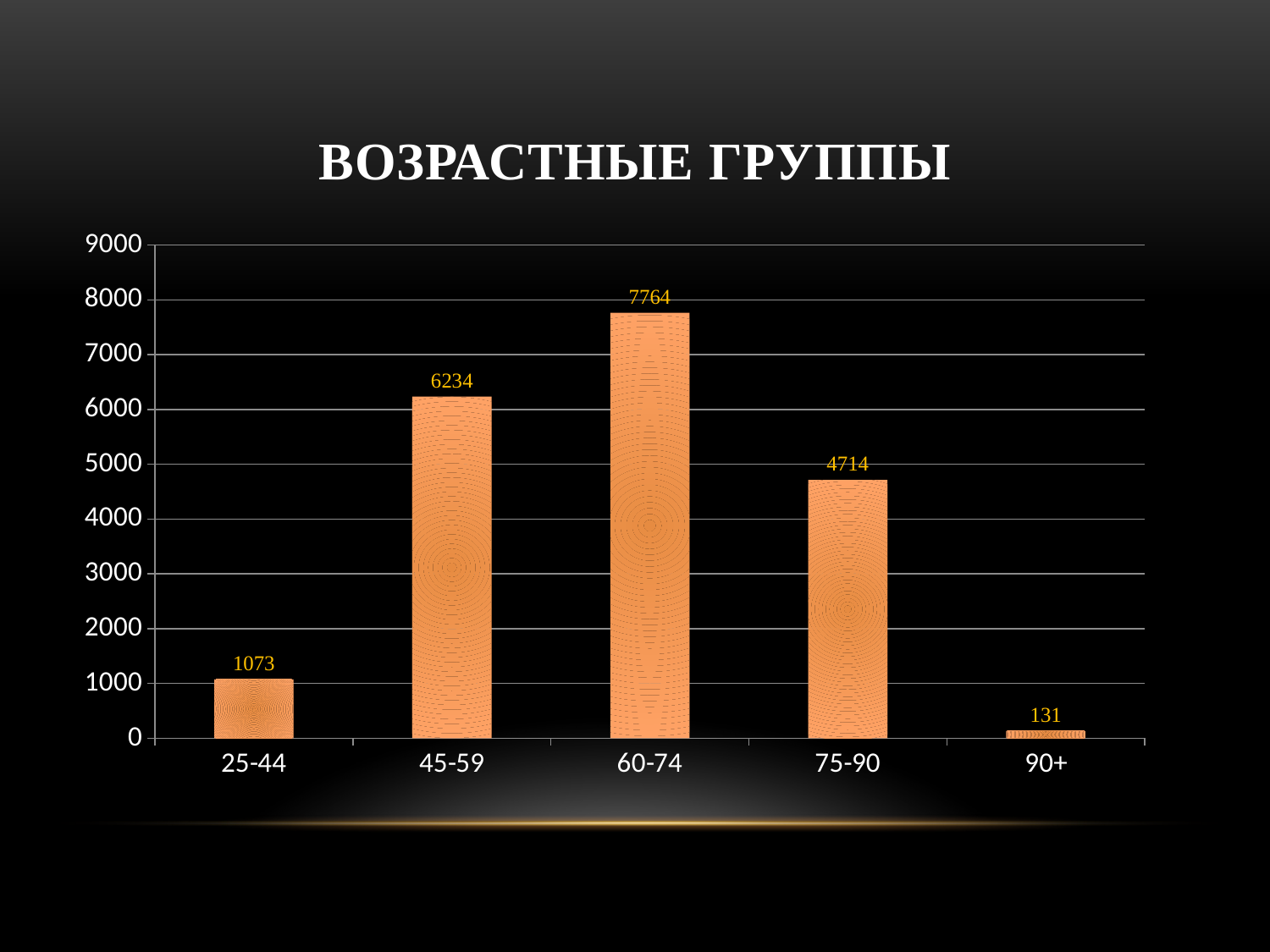

# Возрастные группы

### Chart

| Category | число пациентов |
|---|---|
| 25-44 | 1073.0 |
| 45-59 | 6234.0 |
| 60-74 | 7764.0 |
| 75-90 | 4714.0 |
| 90+ | 131.0 |